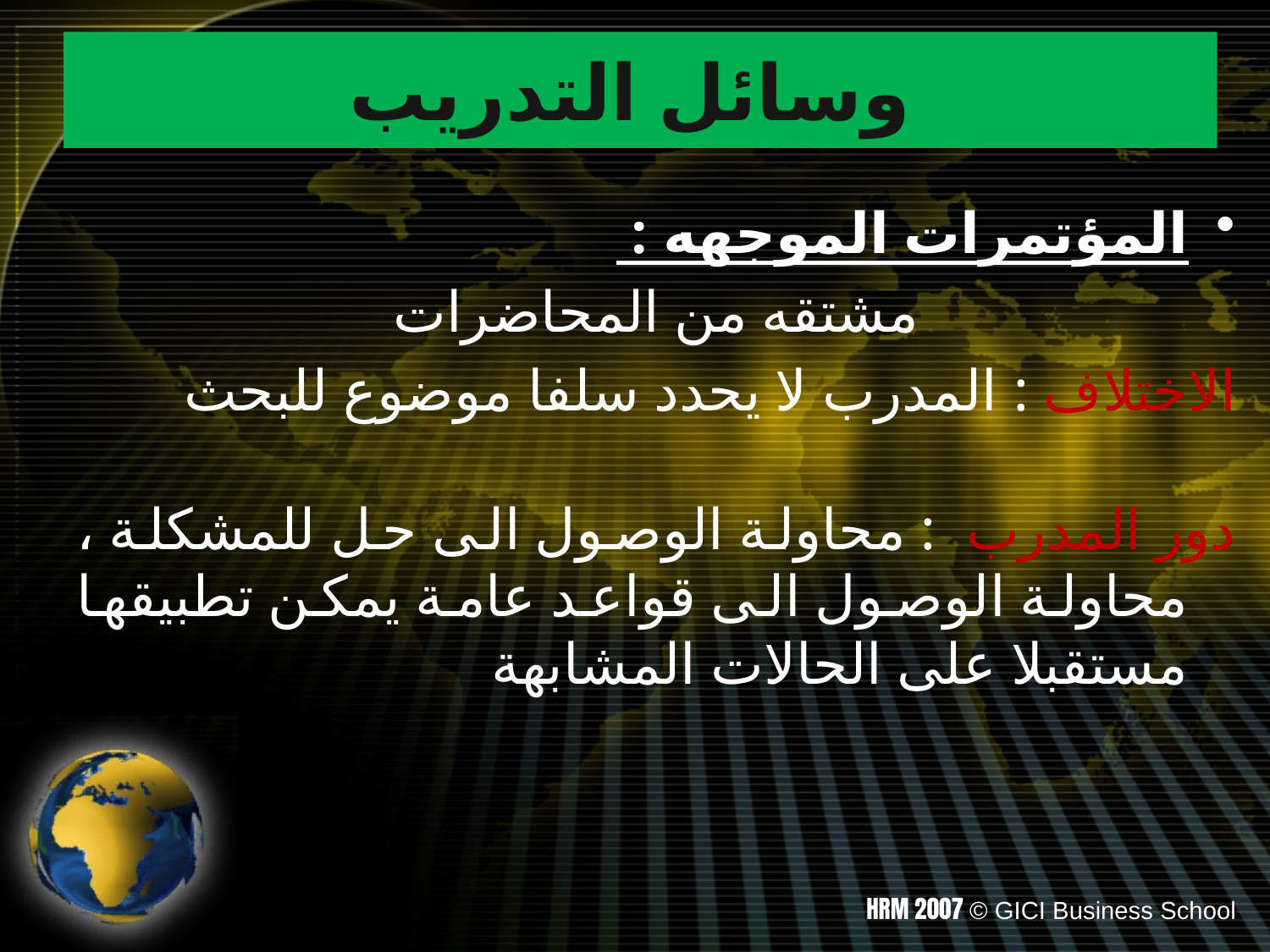

# وسائل التدريب
المؤتمرات الموجهه :
 مشتقه من المحاضرات
الاختلاف : المدرب لا يحدد سلفا موضوع للبحث

دور المدرب  : محاولة الوصول الى حل للمشكلة ، محاولة الوصول الى قواعد عامة يمكن تطبيقها مستقبلا على الحالات المشابهة